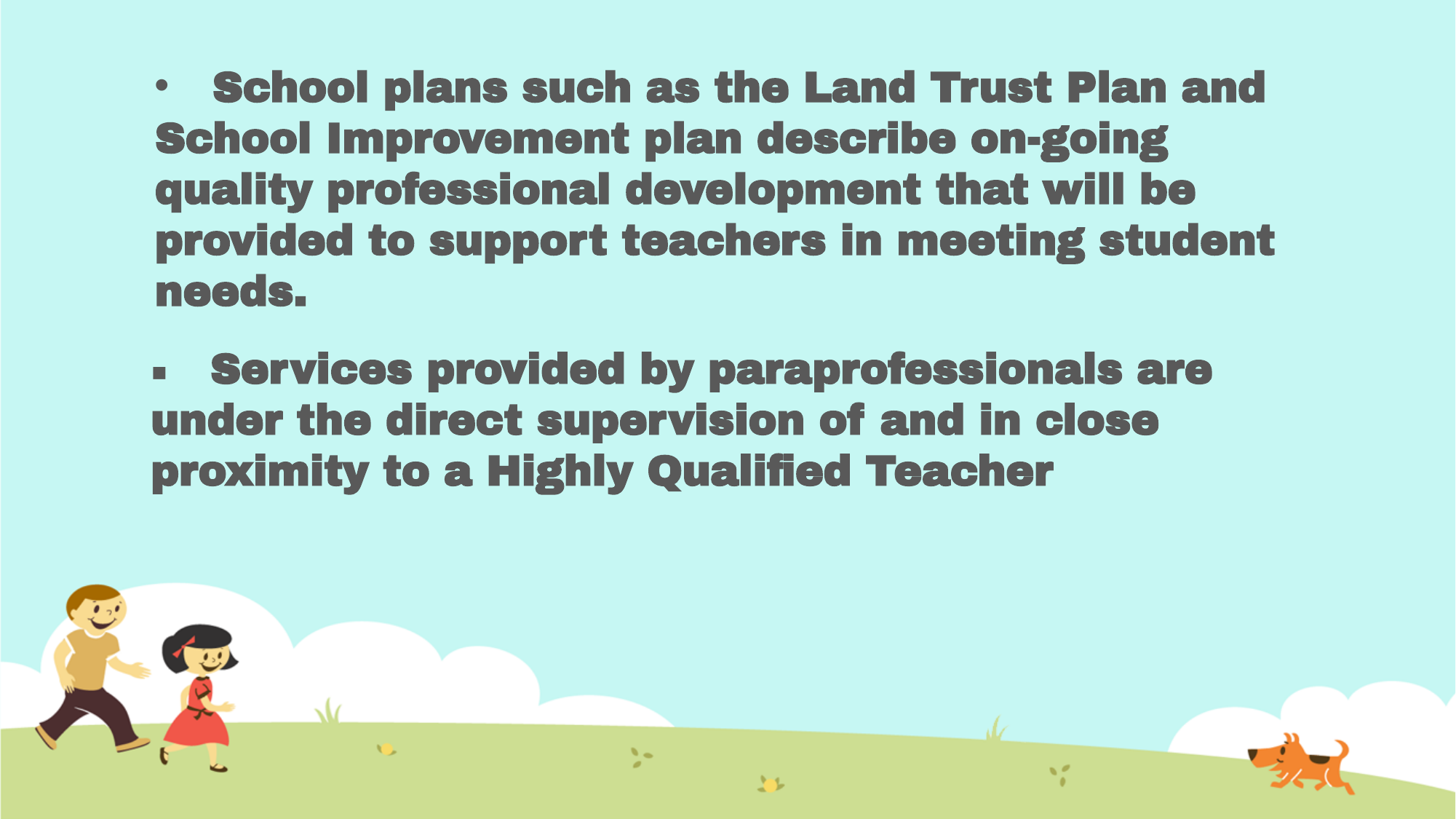

School plans such as the Land Trust Plan and School Improvement plan describe on-going quality professional development that will be provided to support teachers in meeting student needs.

   Services provided by paraprofessionals are under the direct supervision of and in close proximity to a Highly Qualified Teacher